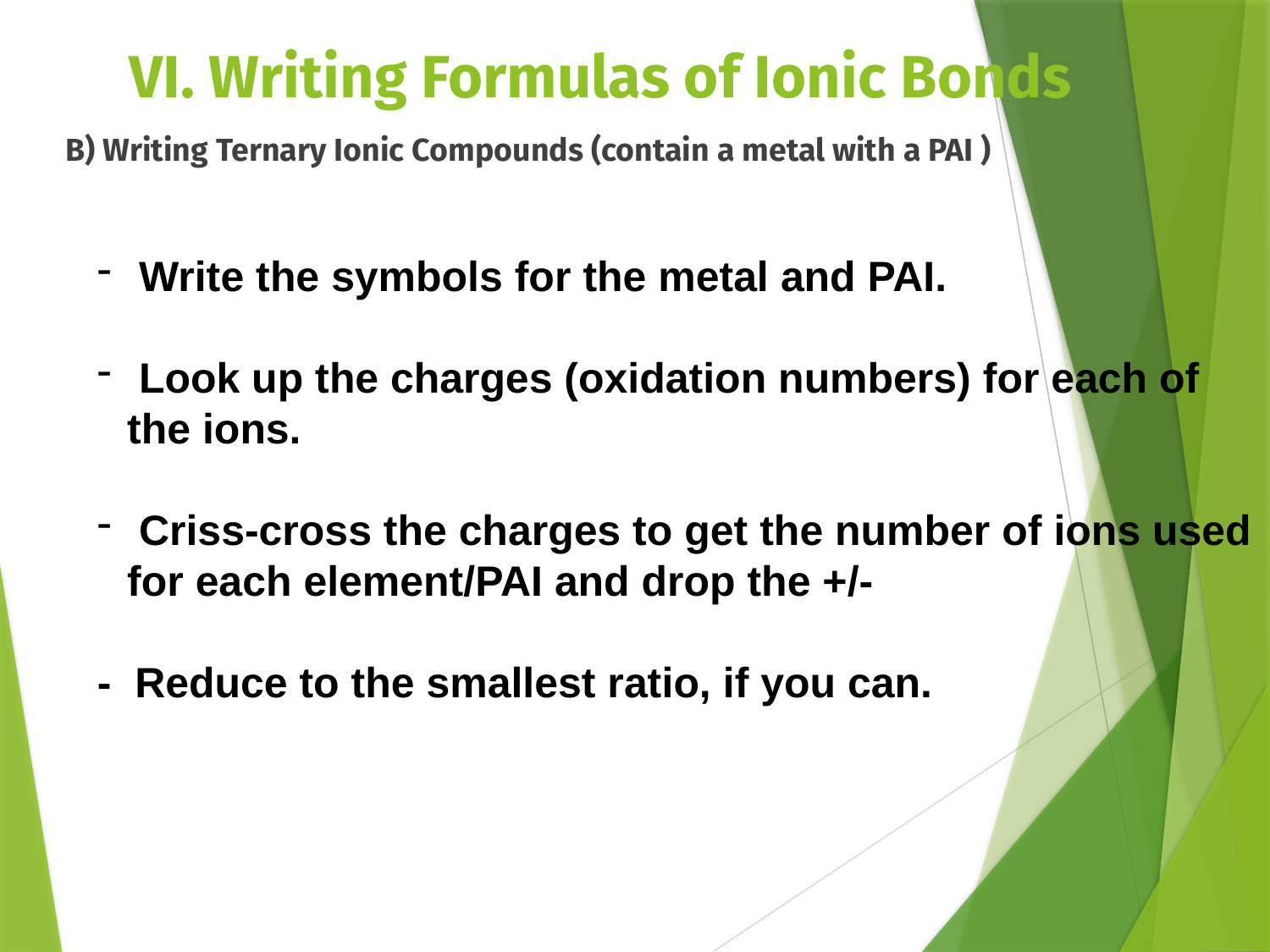

# VI. Writing Formulas of Ionic Bonds
B) Writing Ternary Ionic Compounds (contain a metal with a PAI )

 Write the symbols for the metal and PAI.

 Look up the charges (oxidation numbers) for each of the ions.

 Criss-cross the charges to get the number of ions used for each element/PAI and drop the +/-

-  Reduce to the smallest ratio, if you can.